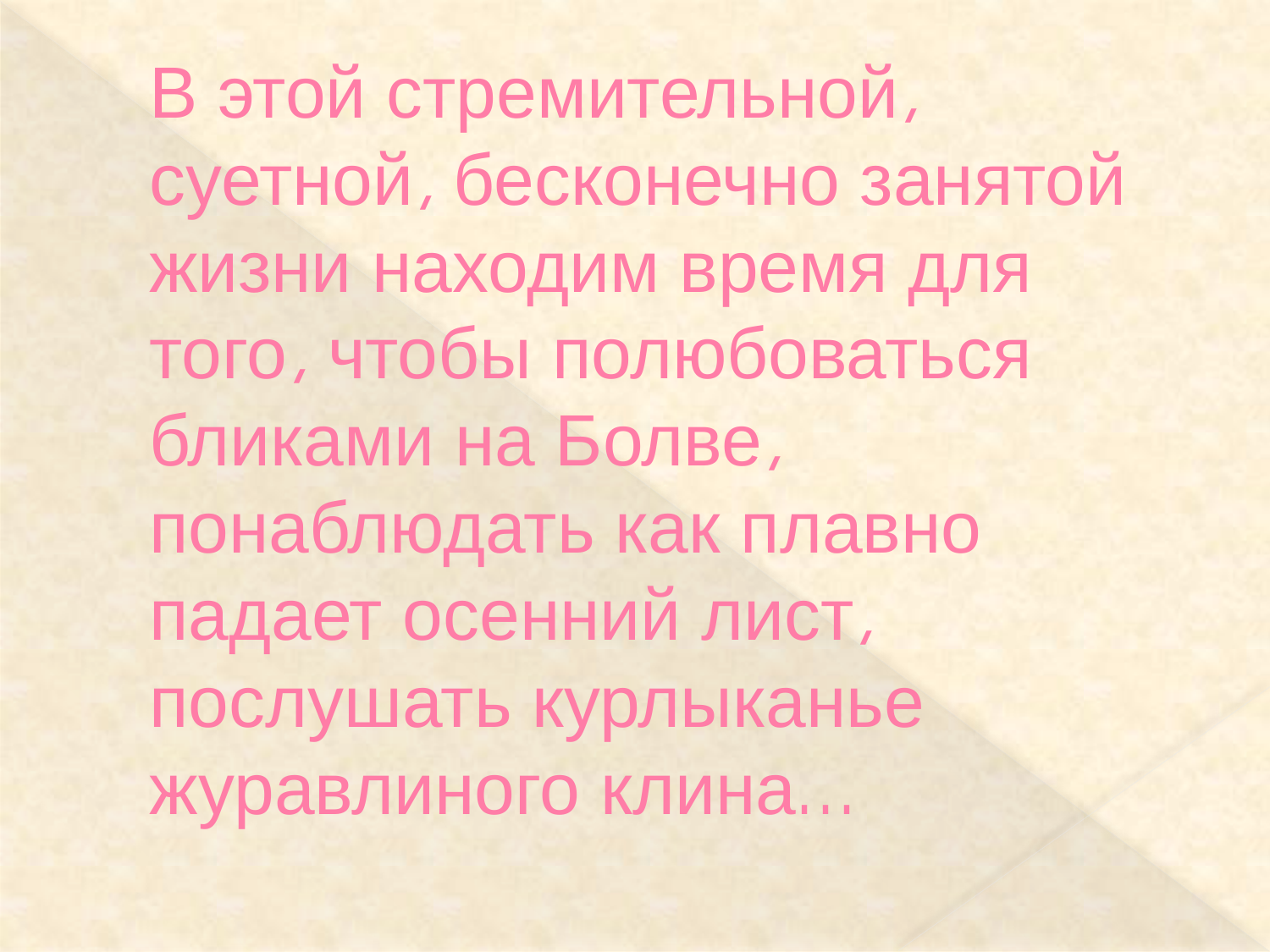

# В этой стремительной, суетной, бесконечно занятой  жизни находим время для того, чтобы полюбоваться бликами на Болве, понаблюдать как плавно падает осенний лист, послушать курлыканье журавлиного клина…